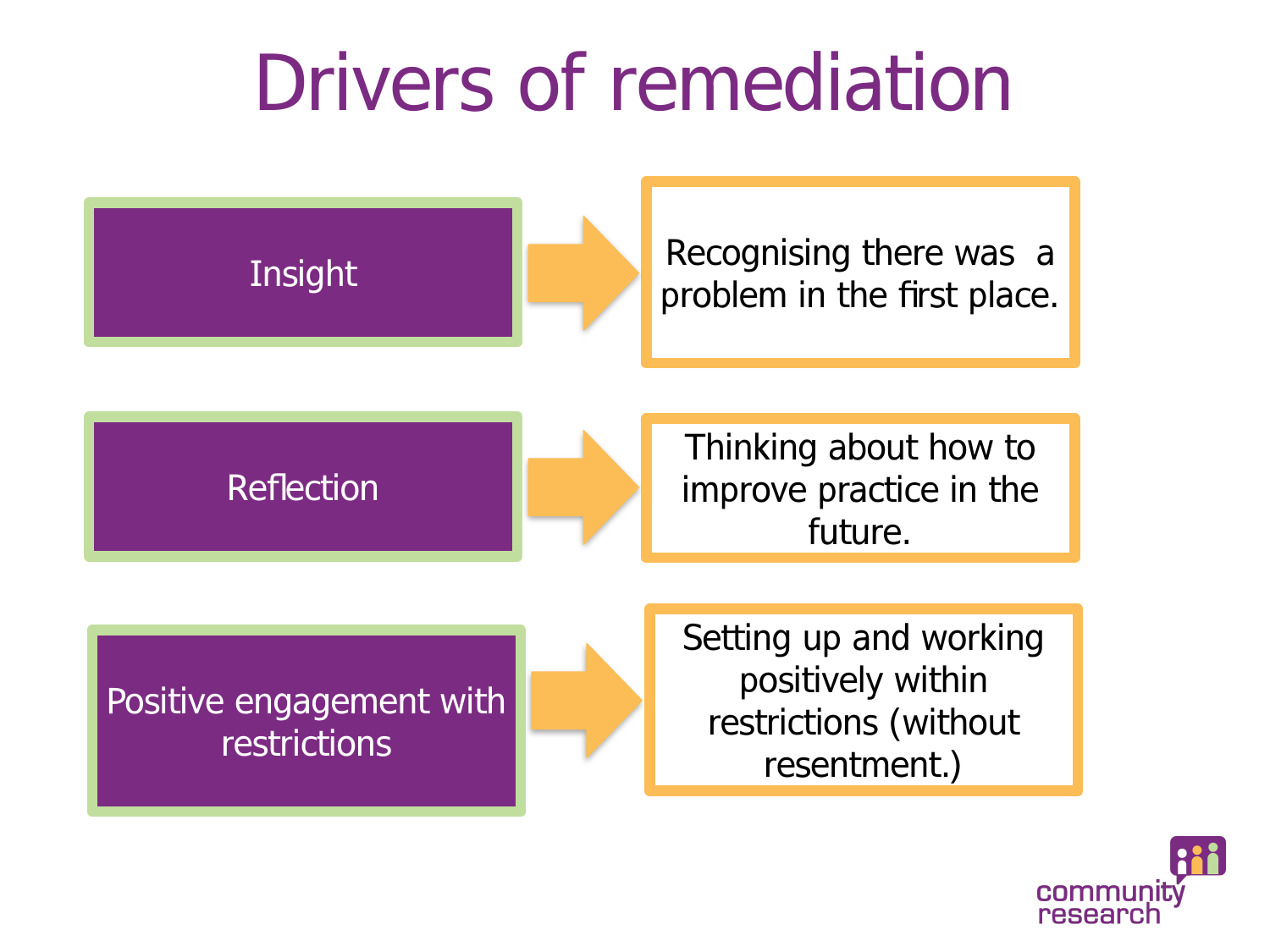

# Drivers of remediation

Recognising there was  a problem in the first place.

Insight

Reflection

Thinking about how to improve practice in the future.

Setting up and working positively within restrictions (without resentment.)

Positive engagement with restrictions